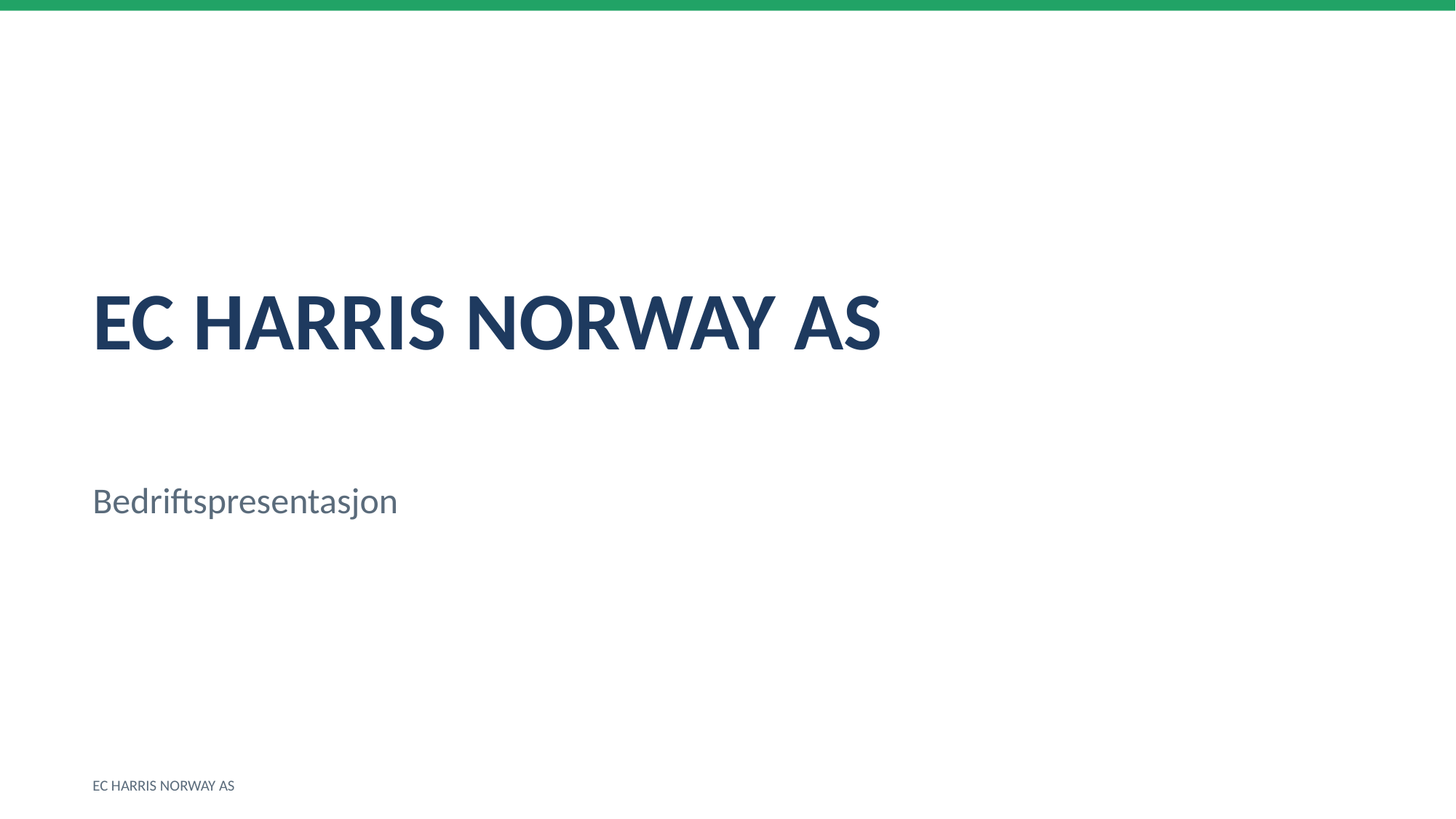

EC HARRIS NORWAY AS
Bedriftspresentasjon
EC HARRIS NORWAY AS